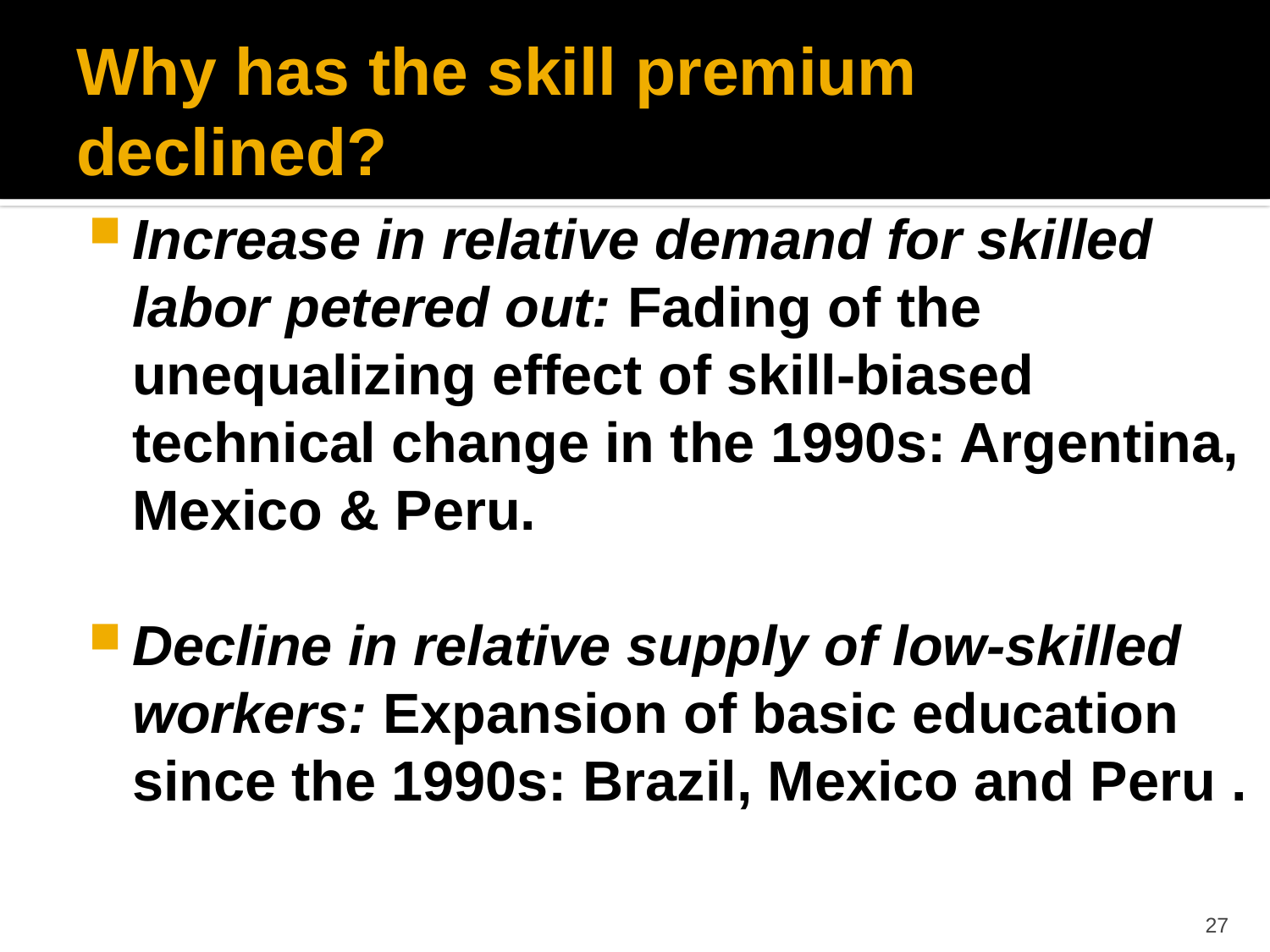

# Why has the skill premium declined?
Increase in relative demand for skilled labor petered out: Fading of the unequalizing effect of skill-biased technical change in the 1990s: Argentina, Mexico & Peru.

Decline in relative supply of low-skilled workers: Expansion of basic education since the 1990s: Brazil, Mexico and Peru .
27